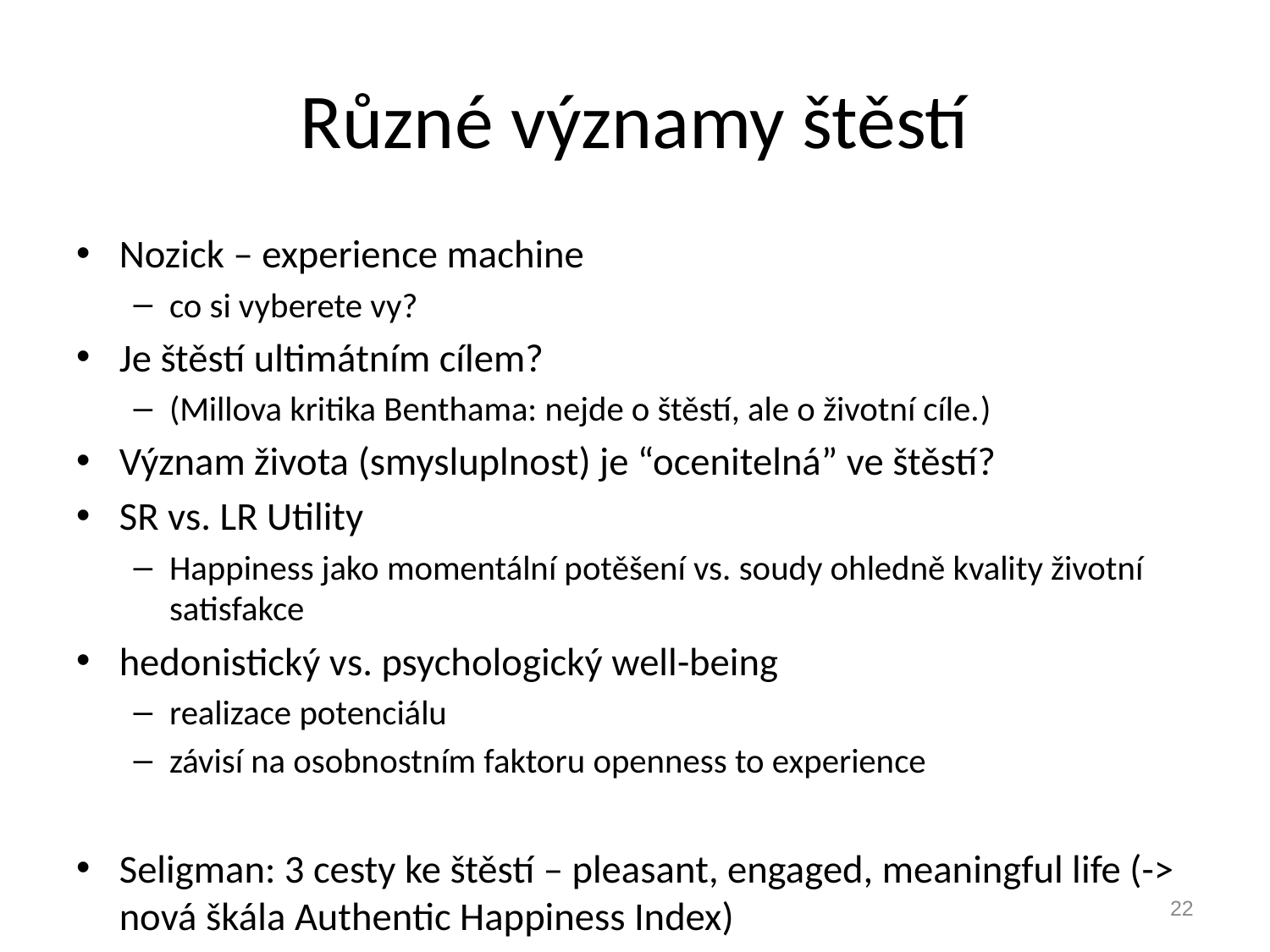

# Různé významy štěstí
Nozick – experience machine
co si vyberete vy?
Je štěstí ultimátním cílem?
(Millova kritika Benthama: nejde o štěstí, ale o životní cíle.)
Význam života (smysluplnost) je “ocenitelná” ve štěstí?
SR vs. LR Utility
Happiness jako momentální potěšení vs. soudy ohledně kvality životní satisfakce
hedonistický vs. psychologický well-being
realizace potenciálu
závisí na osobnostním faktoru openness to experience

Seligman: 3 cesty ke štěstí – pleasant, engaged, meaningful life (-> nová škála Authentic Happiness Index)
22